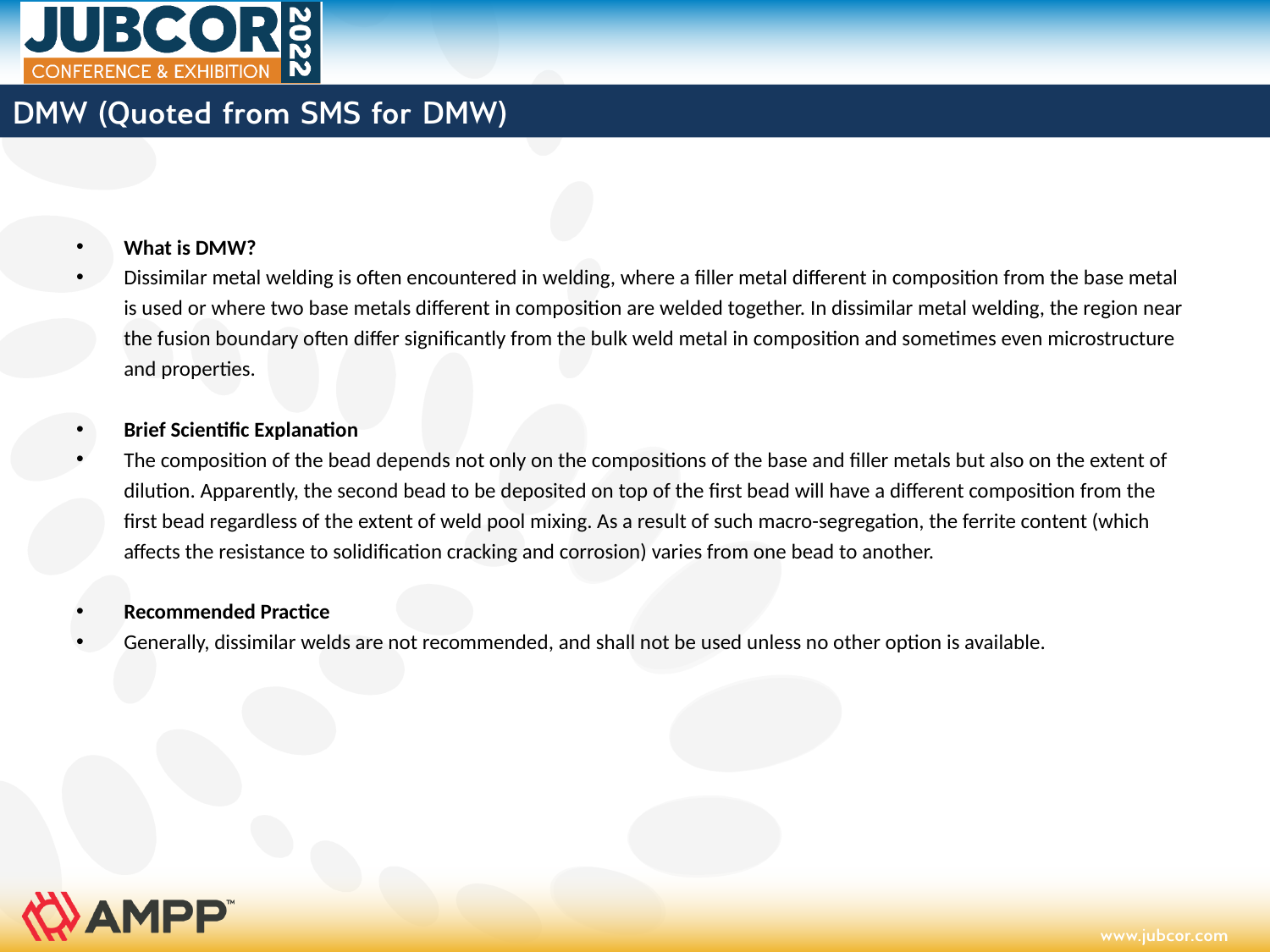

# DMW (Quoted from SMS for DMW)
What is DMW?
Dissimilar metal welding is often encountered in welding, where a filler metal different in composition from the base metal is used or where two base metals different in composition are welded together. In dissimilar metal welding, the region near the fusion boundary often differ significantly from the bulk weld metal in composition and sometimes even microstructure and properties.

Brief Scientific Explanation
The composition of the bead depends not only on the compositions of the base and filler metals but also on the extent of dilution. Apparently, the second bead to be deposited on top of the first bead will have a different composition from the first bead regardless of the extent of weld pool mixing. As a result of such macro-segregation, the ferrite content (which affects the resistance to solidification cracking and corrosion) varies from one bead to another.

Recommended Practice
Generally, dissimilar welds are not recommended, and shall not be used unless no other option is available.